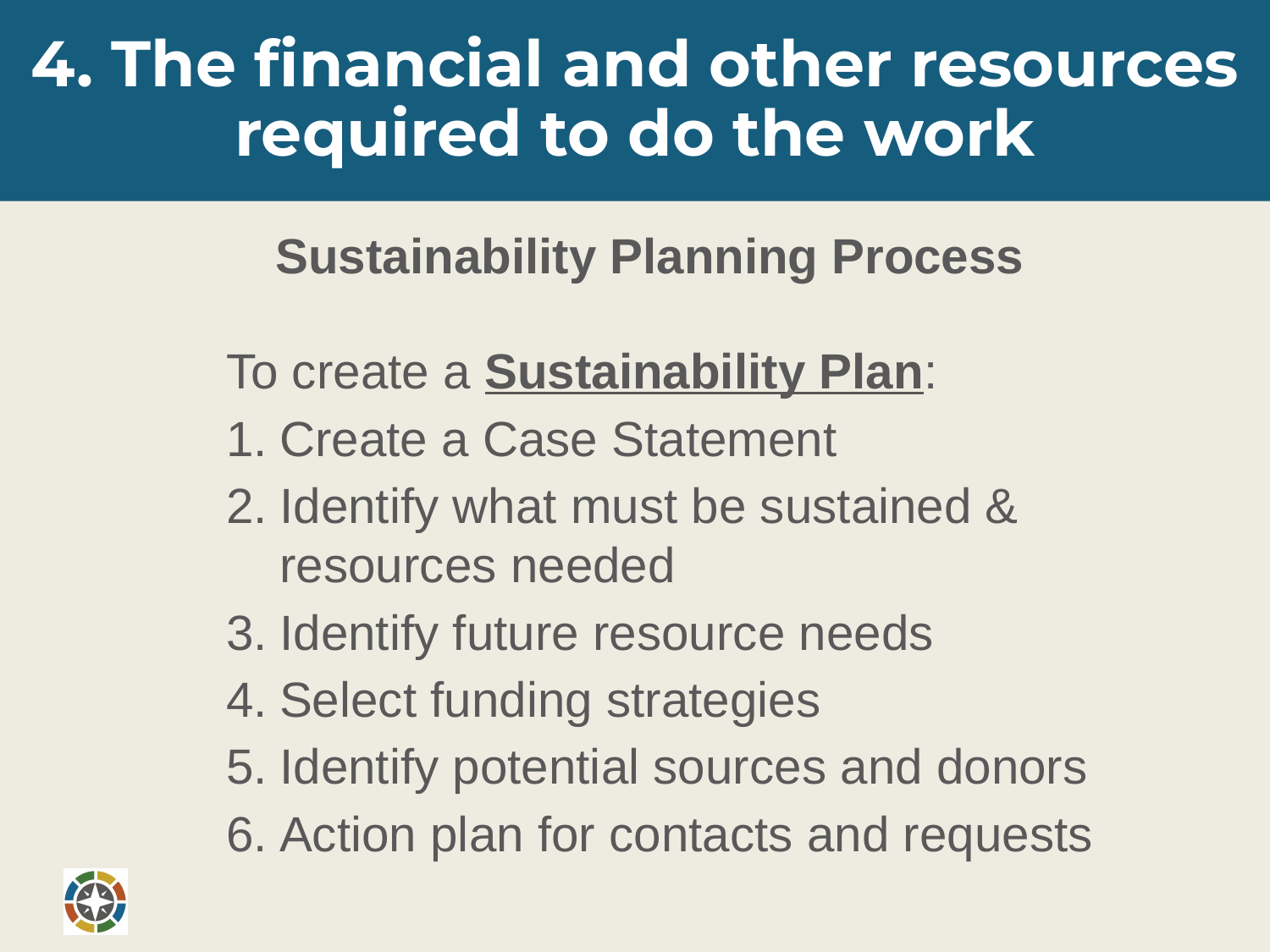

# 4. The financial and other resources required to do the work
Sustainability Planning Process
To create a Sustainability Plan:
Create a Case Statement
Identify what must be sustained & resources needed
Identify future resource needs
Select funding strategies
Identify potential sources and donors
Action plan for contacts and requests